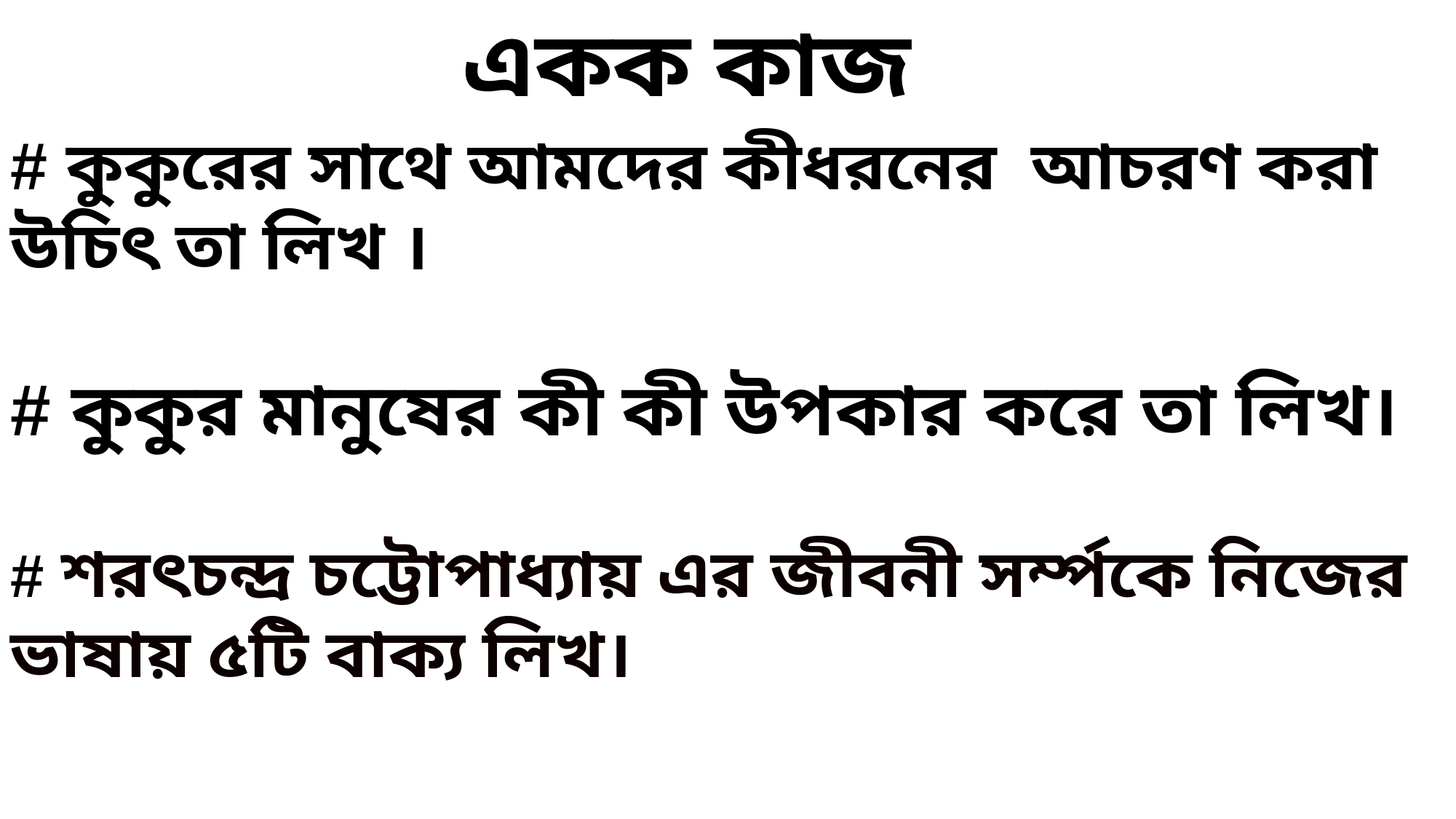

একক কাজ
# কুকুরের সাথে আমদের কীধরনের  আচরণ করা উচিৎ তা লিখ ।

# কুকুর মানুষের কী কী উপকার করে তা লিখ।

# শরৎচন্দ্র চট্টোপাধ্যায় এর জীবনী সর্ম্পকে নিজের ভাষায় ৫টি বাক্য লিখ।